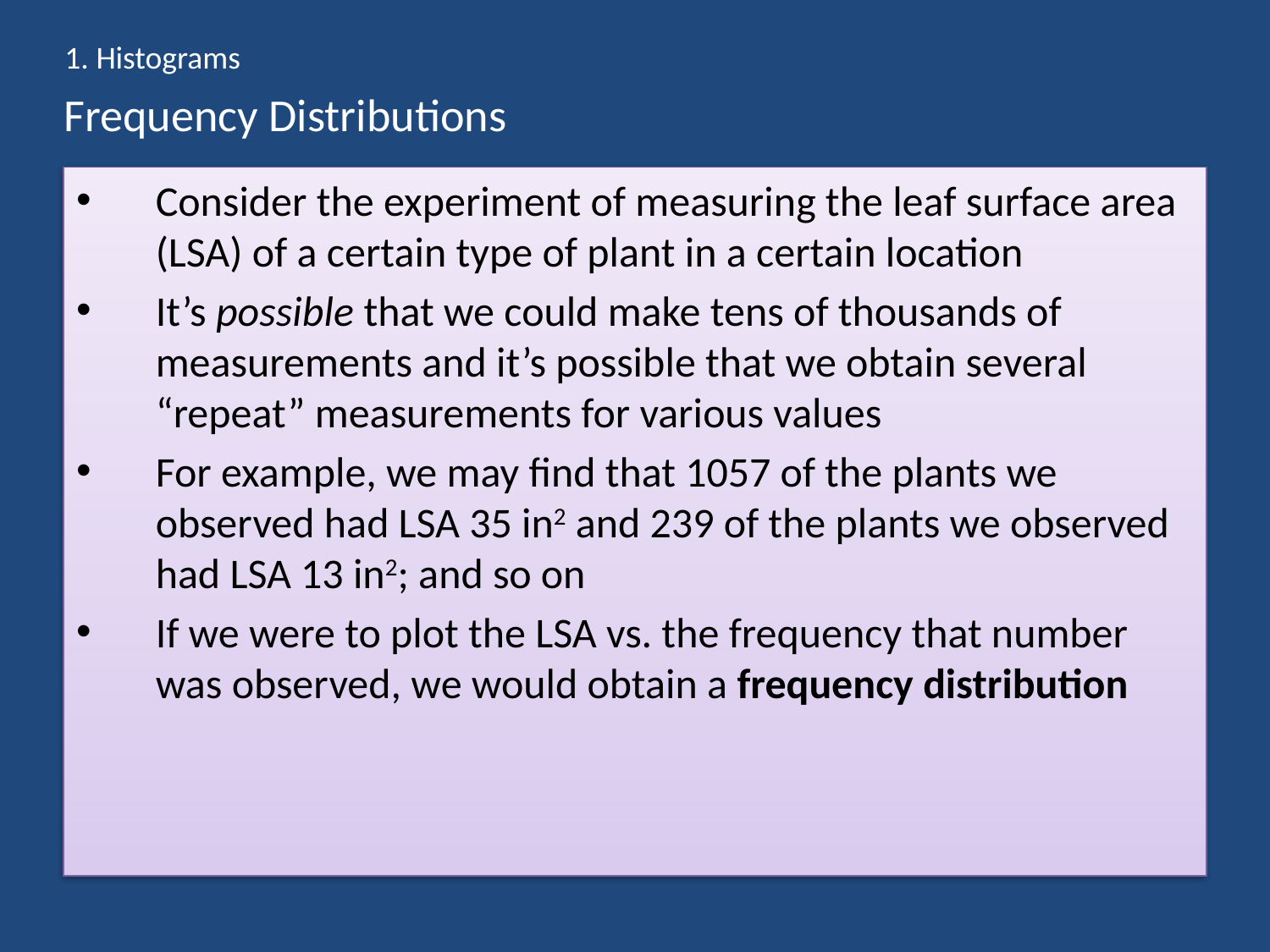

1. Histograms
# Frequency Distributions
Consider the experiment of measuring the leaf surface area (LSA) of a certain type of plant in a certain location
It’s possible that we could make tens of thousands of measurements and it’s possible that we obtain several “repeat” measurements for various values
For example, we may find that 1057 of the plants we observed had LSA 35 in2 and 239 of the plants we observed had LSA 13 in2; and so on
If we were to plot the LSA vs. the frequency that number was observed, we would obtain a frequency distribution